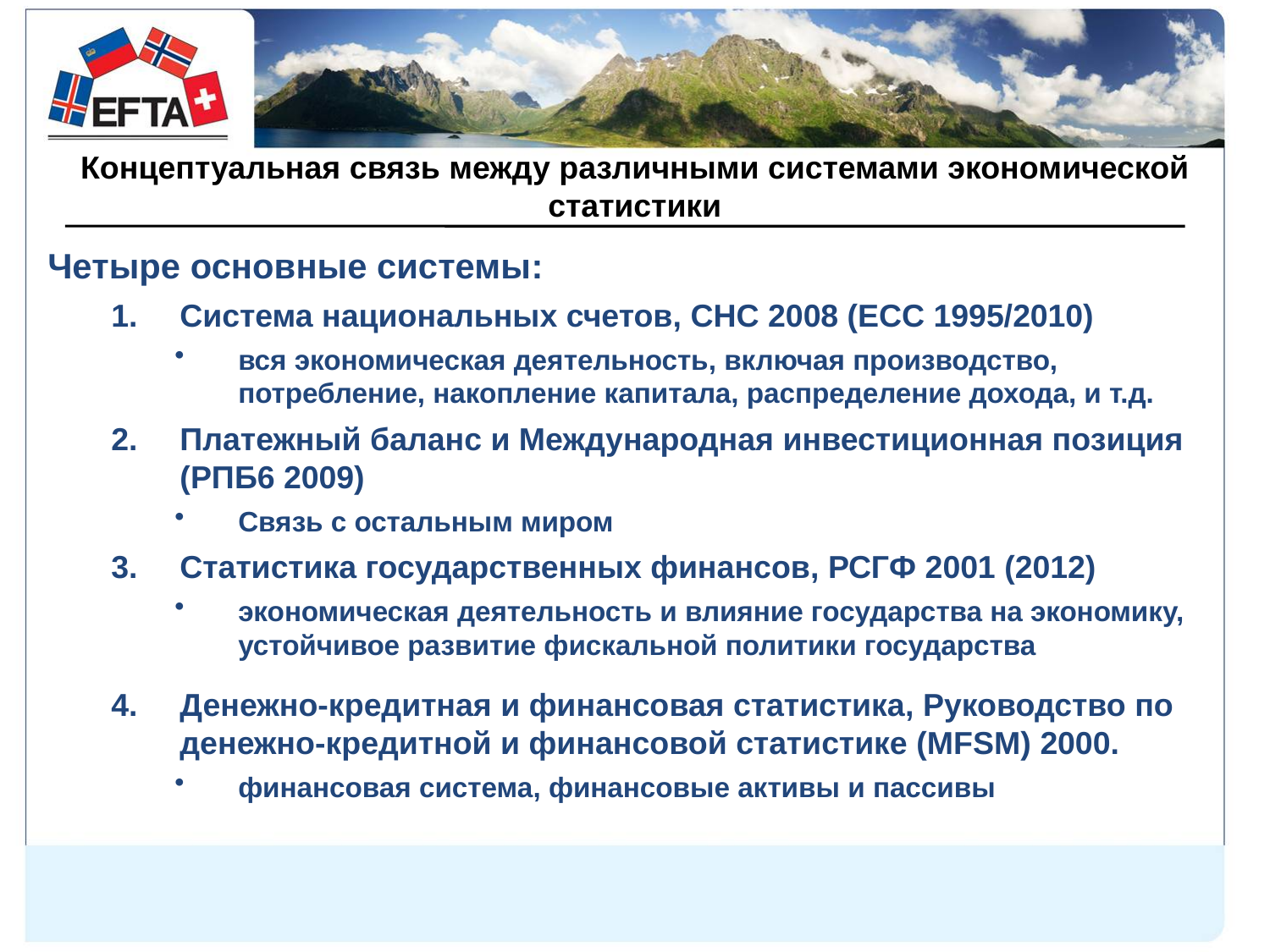

# Концептуальная связь между различными системами экономической статистики

Четыре основные системы:
Система национальных счетов, СНС 2008 (ЕСС 1995/2010)
вся экономическая деятельность, включая производство, потребление, накопление капитала, распределение дохода, и т.д.
Платежный баланс и Международная инвестиционная позиция (РПБ6 2009)
Связь с остальным миром
Статистика государственных финансов, РСГФ 2001 (2012)
экономическая деятельность и влияние государства на экономику, устойчивое развитие фискальной политики государства
Денежно-кредитная и финансовая статистика, Руководство по денежно-кредитной и финансовой статистике (MFSM) 2000.
финансовая система, финансовые активы и пассивы